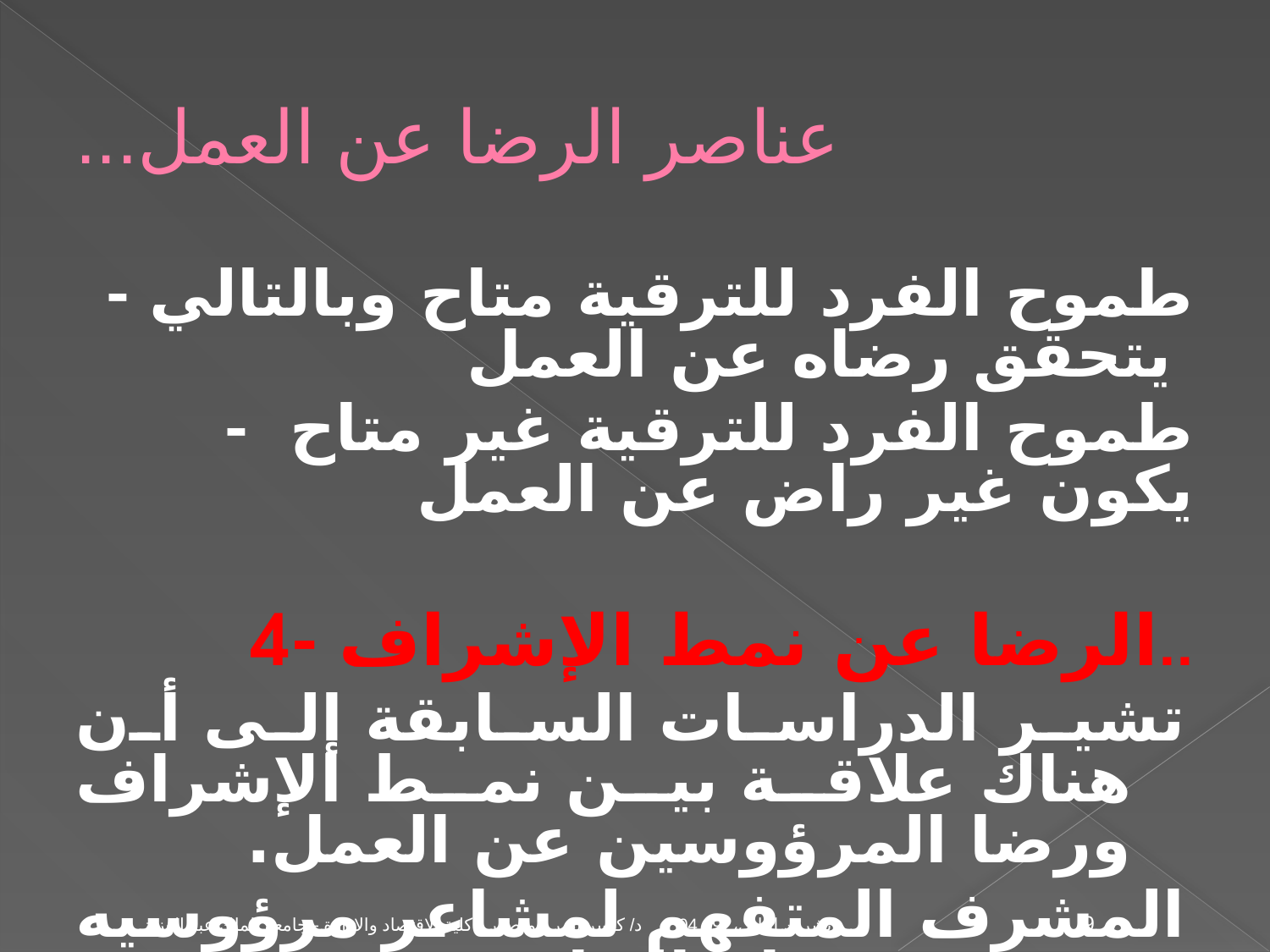

# عناصر الرضا عن العمل...
- طموح الفرد للترقية متاح وبالتالي  يتحقق رضاه عن العمل
- طموح الفرد للترقية غير متاح  يكون غير راض عن العمل

4- الرضا عن نمط الإشراف..
تشير الدراسات السابقة إلى أن هناك علاقة بين نمط الإشراف ورضا المرؤوسين عن العمل.
المشرف المتفهم لمشاعر مرؤوسيه يحقق رضا عاليا بين مرؤوسيه والعكس صحيح.

04 تشرين الثاني، 09
د/ كاسر نصر المنصور - كلية الاقتصاد والادارة - جامعة الملك عبد العزيز
9